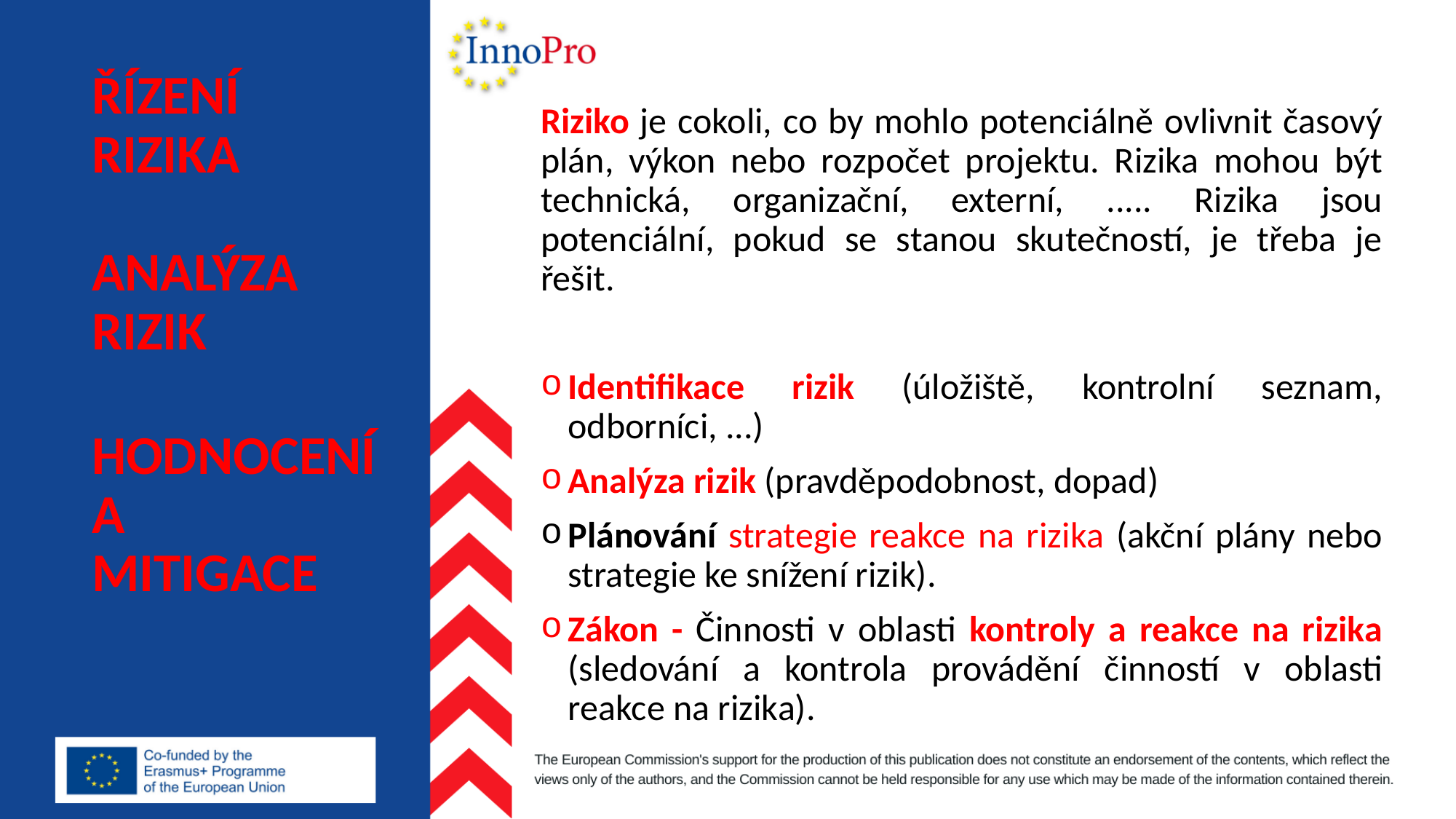

Riziko je cokoli, co by mohlo potenciálně ovlivnit časový plán, výkon nebo rozpočet projektu. Rizika mohou být technická, organizační, externí, ..... Rizika jsou potenciální, pokud se stanou skutečností, je třeba je řešit.

Identifikace rizik (úložiště, kontrolní seznam, odborníci, ...)
Analýza rizik (pravděpodobnost, dopad)
Plánování strategie reakce na rizika (akční plány nebo strategie ke snížení rizik).
Zákon - Činnosti v oblasti kontroly a reakce na rizika (sledování a kontrola provádění činností v oblasti reakce na rizika).
# ŘÍZENÍ RIZIKA ANALÝZA RIZIK
HODNOCENÍ
A
MITIGACE